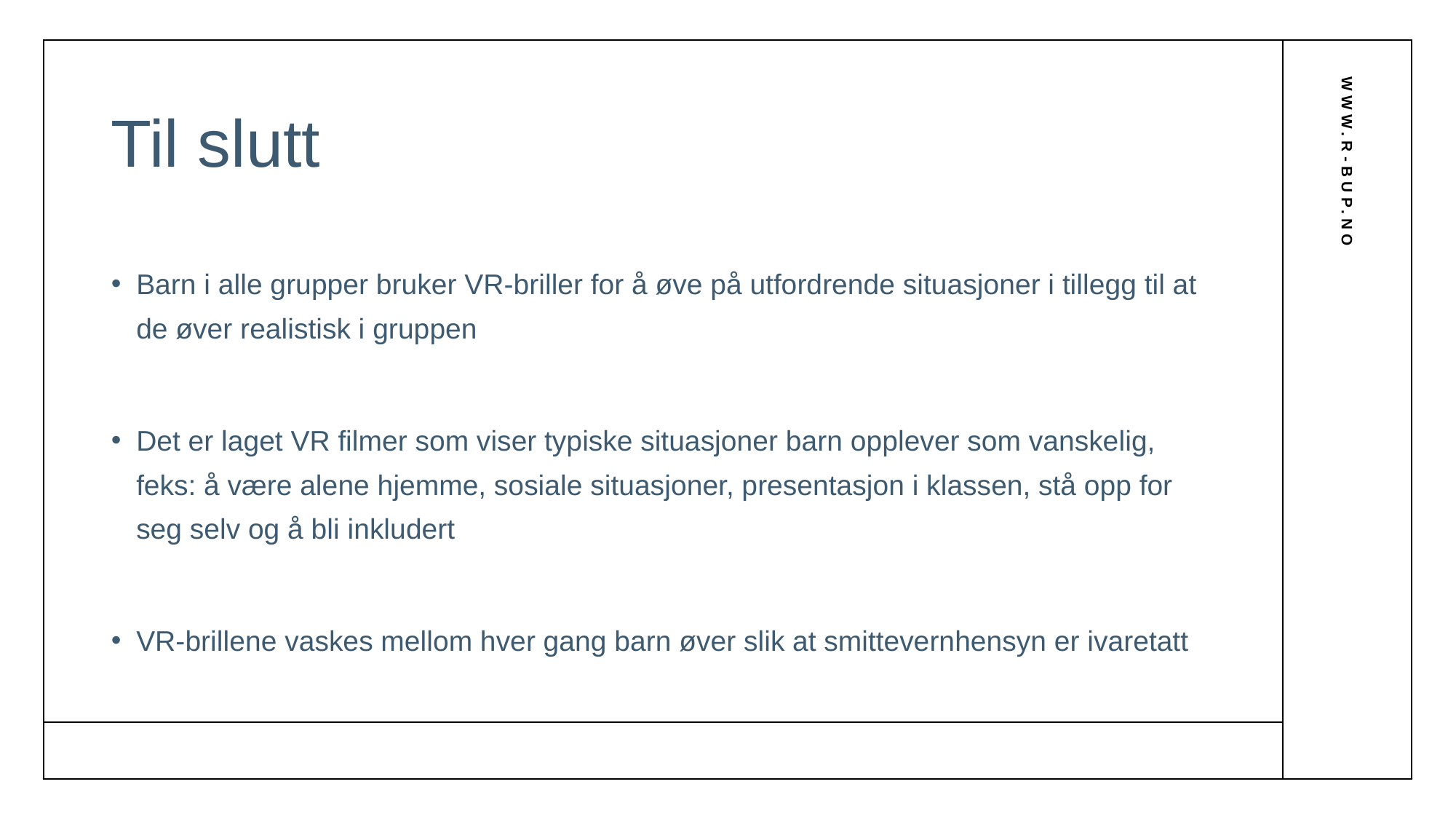

# Til slutt
Barn i alle grupper bruker VR-briller for å øve på utfordrende situasjoner i tillegg til at de øver realistisk i gruppen

Det er laget VR filmer som viser typiske situasjoner barn opplever som vanskelig, feks: å være alene hjemme, sosiale situasjoner, presentasjon i klassen, stå opp for seg selv og å bli inkludert

VR-brillene vaskes mellom hver gang barn øver slik at smittevernhensyn er ivaretatt
www.r-bup.no